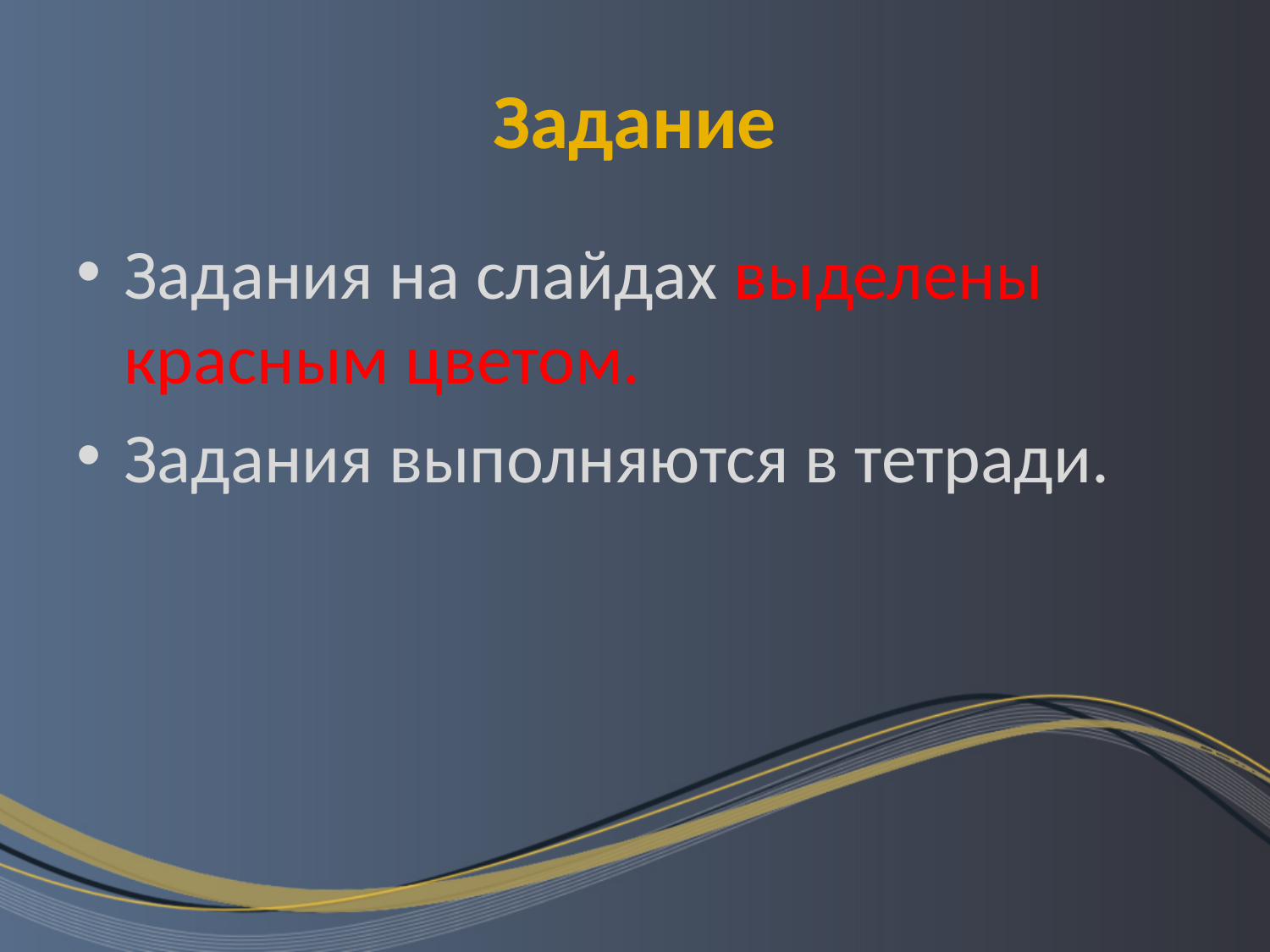

# Задание
Задания на слайдах выделены красным цветом.
Задания выполняются в тетради.